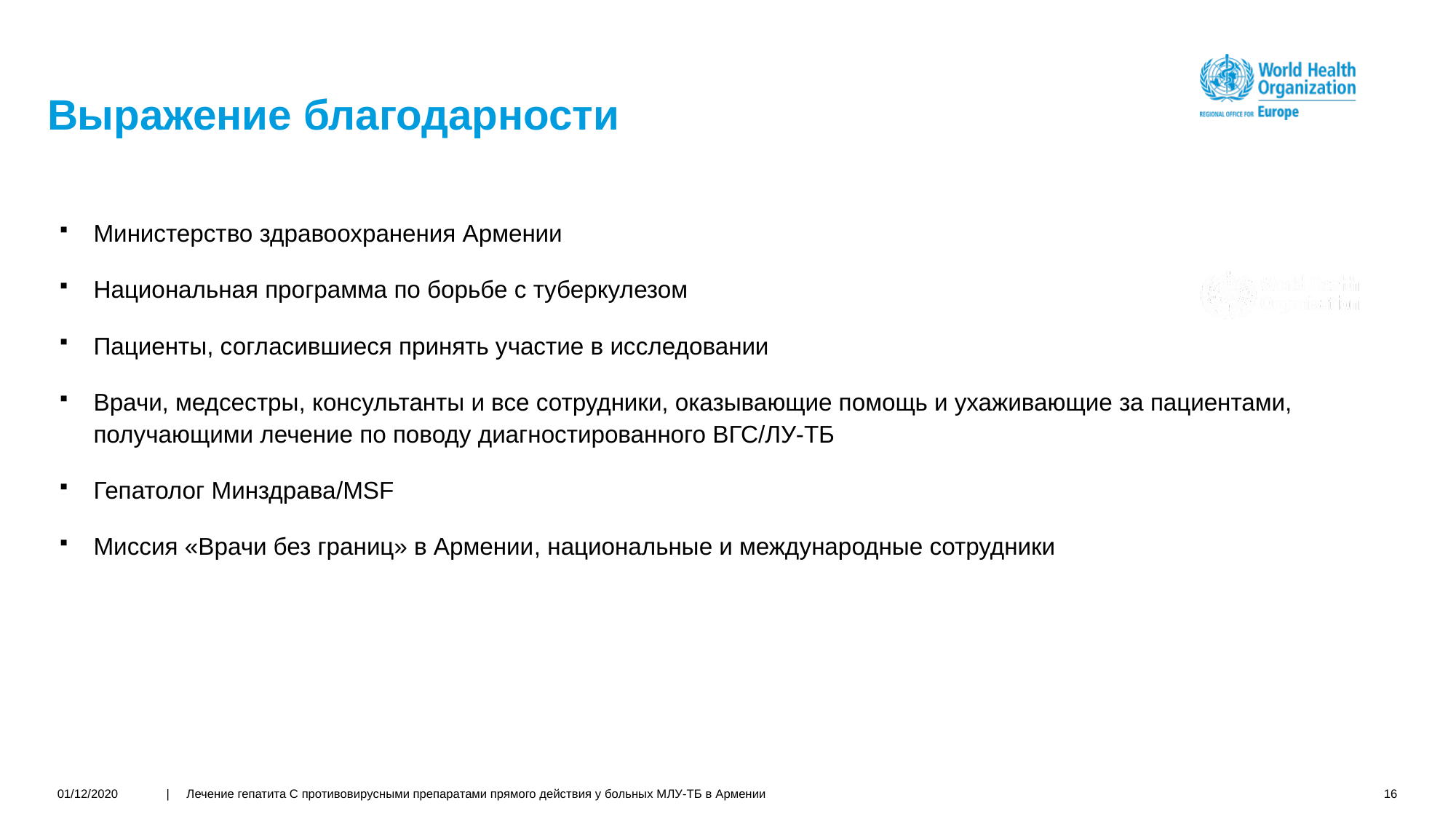

# Выражение благодарности
Министерство здравоохранения Армении
Национальная программа по борьбе с туберкулезом
Пациенты, согласившиеся принять участие в исследовании
Врачи, медсестры, консультанты и все сотрудники, оказывающие помощь и ухаживающие за пациентами, получающими лечение по поводу диагностированного ВГС/ЛУ-ТБ
Гепатолог Минздрава/MSF
Миссия «Врачи без границ» в Армении, национальные и международные сотрудники
01/12/2020
|     Лечение гепатита С противовирусными препаратами прямого действия у больных МЛУ-ТБ в Армении

16